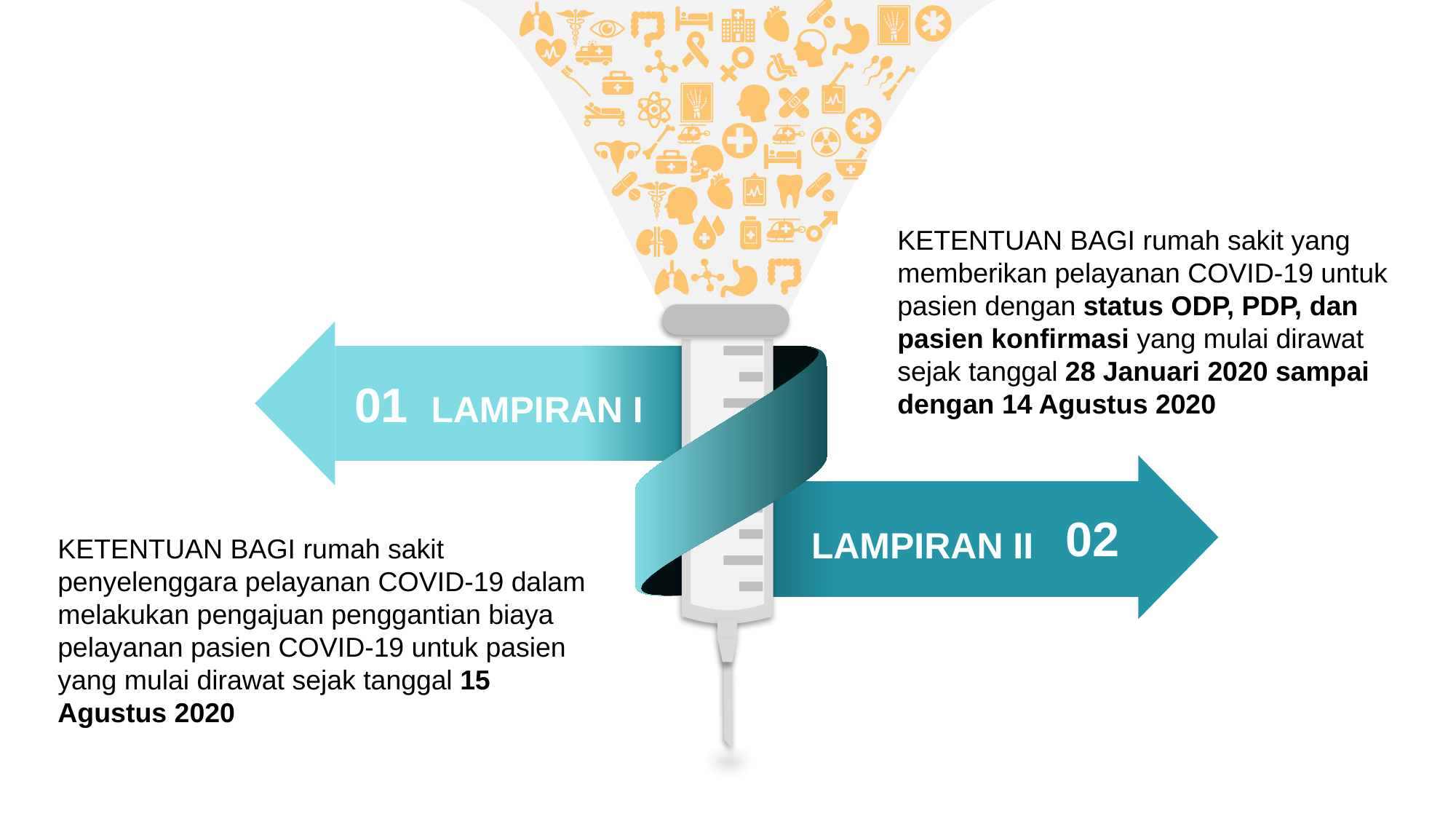

KETENTUAN BAGI rumah sakit yang memberikan pelayanan COVID-19 untuk pasien dengan status ODP, PDP, dan pasien konfirmasi yang mulai dirawat sejak tanggal 28 Januari 2020 sampai dengan 14 Agustus 2020

01

LAMPIRAN I

02
LAMPIRAN II
KETENTUAN BAGI rumah sakit penyelenggara pelayanan COVID-19 dalam melakukan pengajuan penggantian biaya pelayanan pasien COVID-19 untuk pasien yang mulai dirawat sejak tanggal 15 Agustus 2020